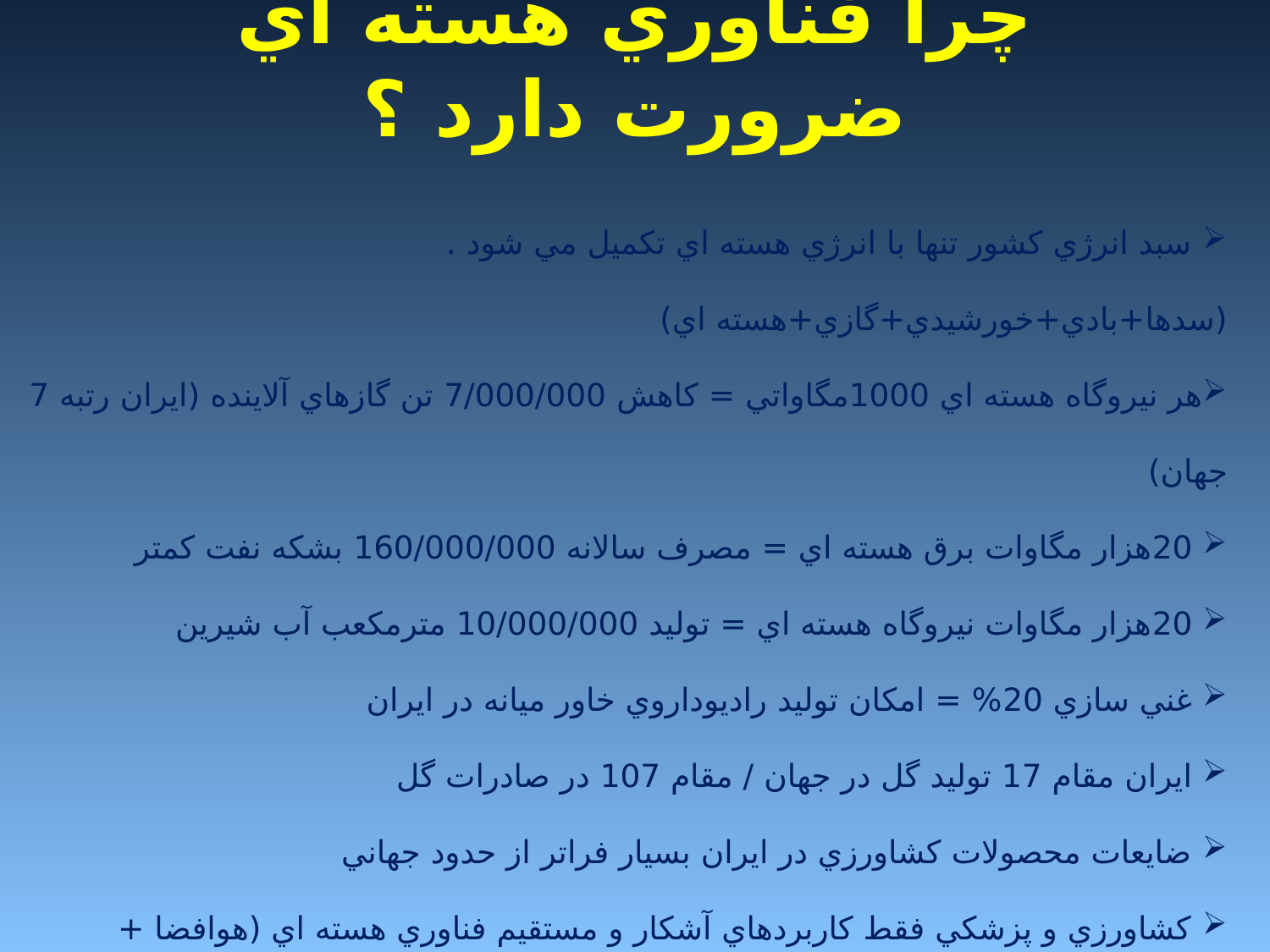

# چرا فناوري هسته اي ضرورت دارد ؟
 سبد انرژي كشور تنها با انرژي هسته اي تكميل مي شود . (سدها+بادي+خورشيدي+گازي+هسته اي)
هر نيروگاه هسته اي 1000مگاواتي = كاهش 7/000/000 تن گازهاي آلاينده (ايران رتبه 7 جهان)
 20هزار مگاوات برق هسته اي = مصرف سالانه 160/000/000 بشكه نفت كمتر
 20هزار مگاوات نيروگاه هسته اي = توليد 10/000/000 مترمكعب آب شيرين
 غني سازي 20% = امكان توليد راديوداروي خاور ميانه در ايران
 ايران مقام 17 توليد گل در جهان / مقام 107 در صادرات گل
 ضايعات محصولات كشاورزي در ايران بسيار فراتر از حدود جهاني
 كشاورزي و پزشكي فقط كاربردهاي آشكار و مستقيم فناوري هسته اي (هوافضا + حسگرها + خودروها و . .)
 كدام كشور خود را بي نياز از فناوري هسته اي مي داند؟